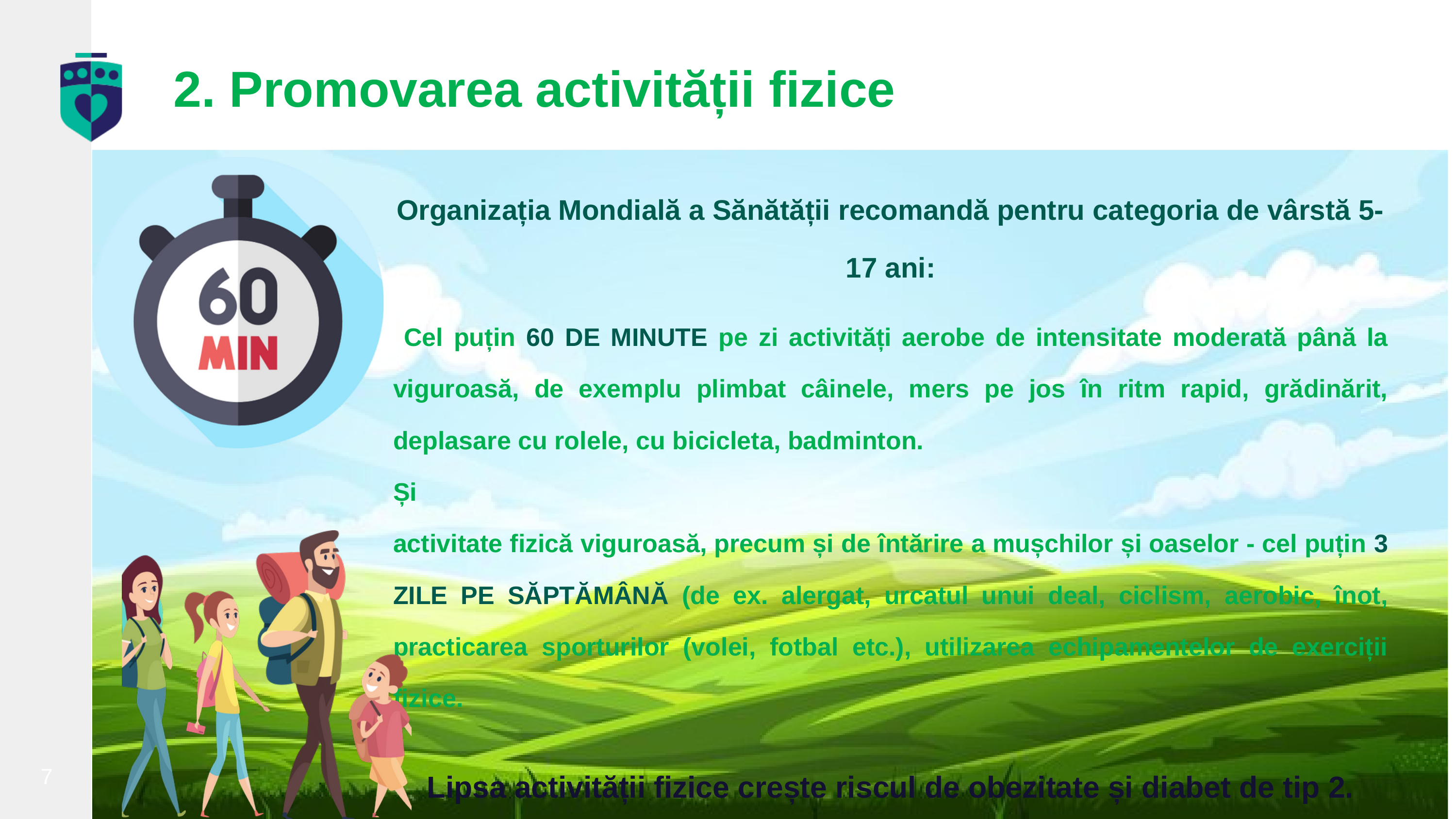

2. Promovarea activității fizice

Organizația Mondială a Sănătății recomandă pentru categoria de vârstă 5-17 ani:

 Cel puțin 60 DE MINUTE pe zi activități aerobe de intensitate moderată până la viguroasă, de exemplu plimbat câinele, mers pe jos în ritm rapid, grădinărit, deplasare cu rolele, cu bicicleta, badminton.
Și
activitate fizică viguroasă, precum și de întărire a mușchilor și oaselor - cel puțin 3 ZILE PE SĂPTĂMÂNĂ (de ex. alergat, urcatul unui deal, ciclism, aerobic, înot, practicarea sporturilor (volei, fotbal etc.), utilizarea echipamentelor de exerciții fizice.

Lipsa activității fizice crește riscul de obezitate și diabet de tip 2.

insp.gov.ro

7